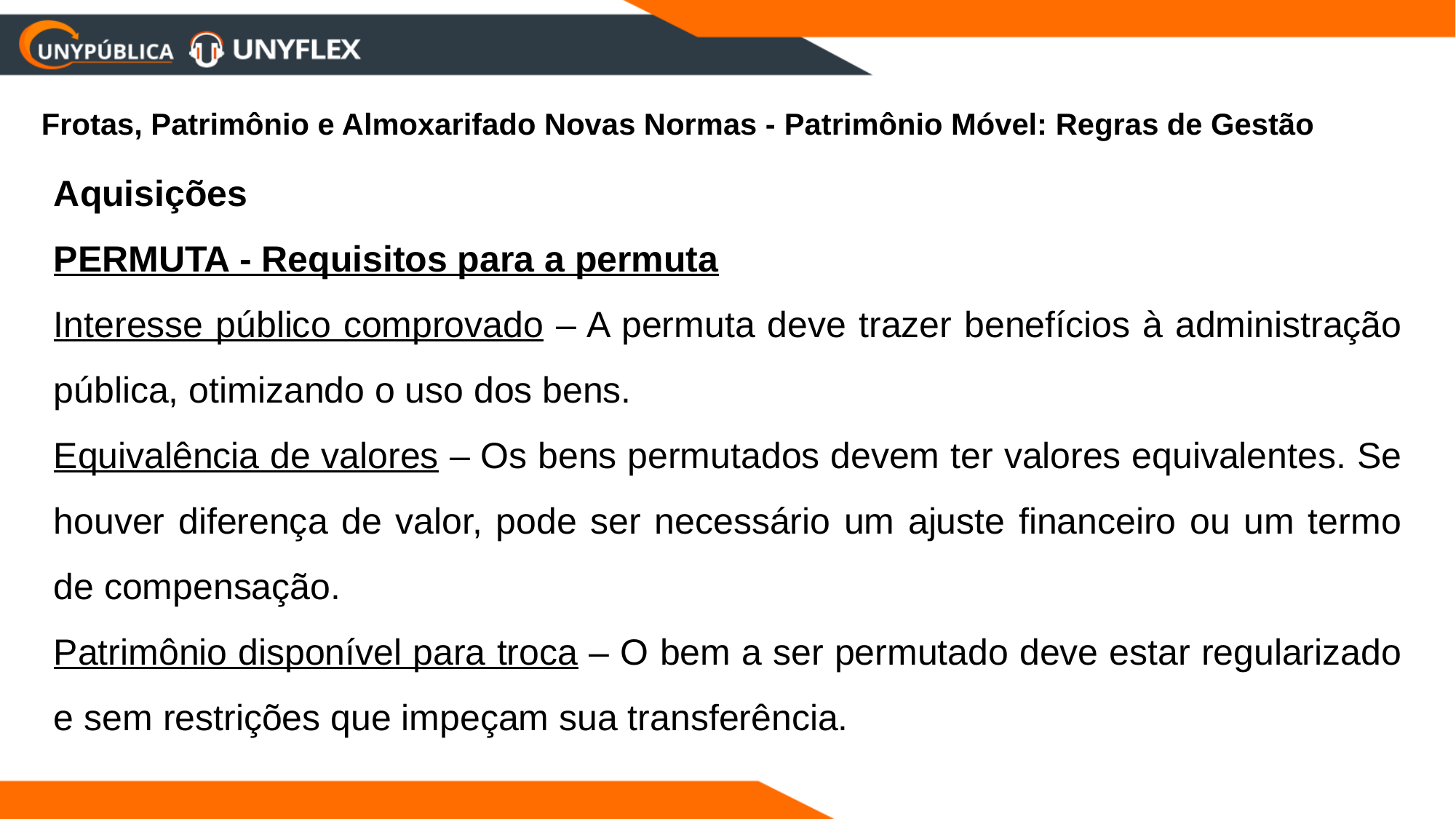

Frotas, Patrimônio e Almoxarifado Novas Normas - Patrimônio Móvel: Regras de Gestão
Aquisições
PERMUTA - Requisitos para a permuta
Interesse público comprovado – A permuta deve trazer benefícios à administração pública, otimizando o uso dos bens.
Equivalência de valores – Os bens permutados devem ter valores equivalentes. Se houver diferença de valor, pode ser necessário um ajuste financeiro ou um termo de compensação.
Patrimônio disponível para troca – O bem a ser permutado deve estar regularizado e sem restrições que impeçam sua transferência.